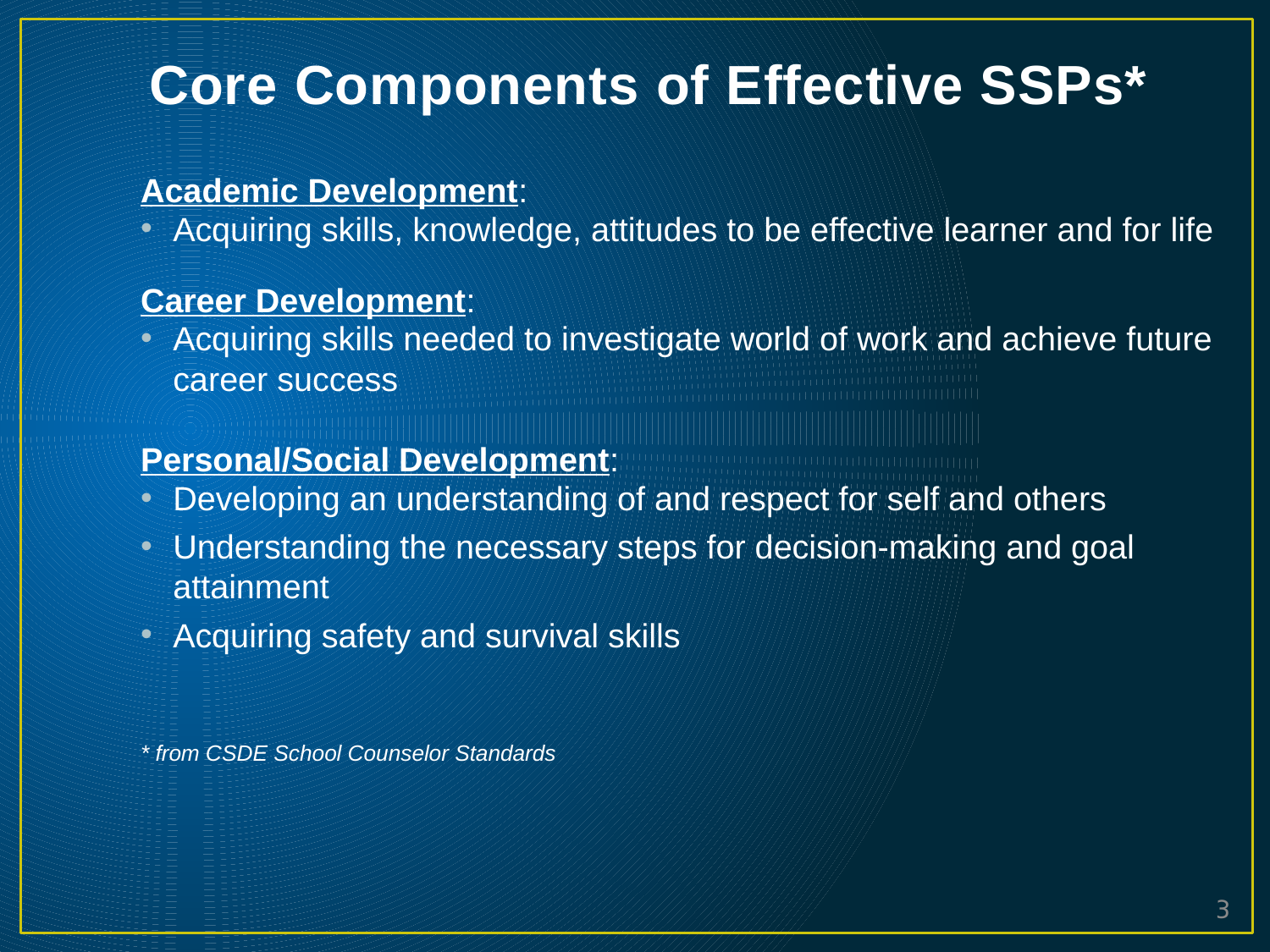

Core Components of Effective SSPs*
Academic Development:
Acquiring skills, knowledge, attitudes to be effective learner and for life

Career Development:
Acquiring skills needed to investigate world of work and achieve future career success

Personal/Social Development:
Developing an understanding of and respect for self and others
Understanding the necessary steps for decision-making and goal attainment
Acquiring safety and survival skills

* from CSDE School Counselor Standards

3